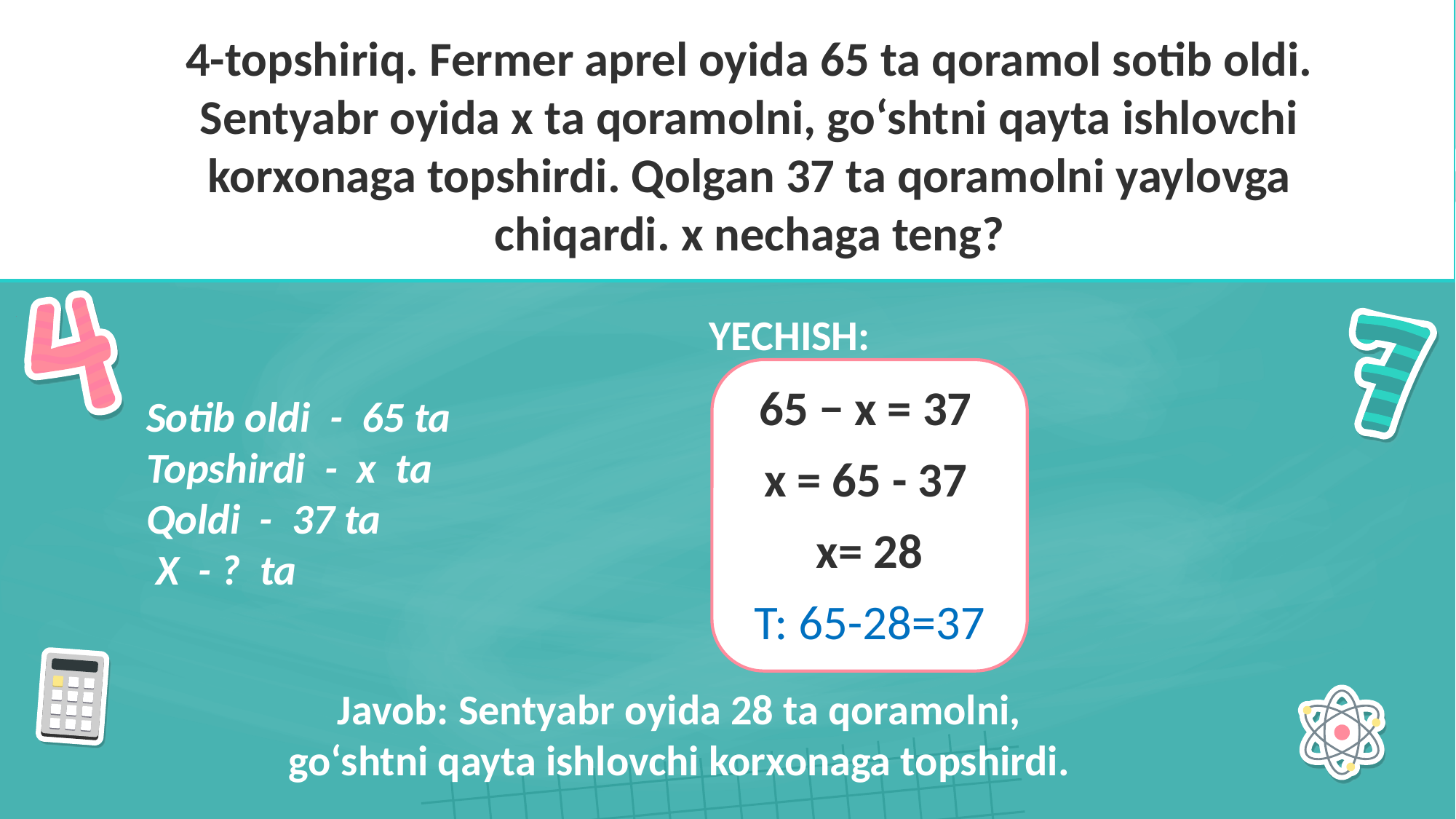

# 4-topshiriq. Fermer aprel oyida 65 ta qoramol sotib oldi. Sentyabr oyida x ta qoramolni, go‘shtni qayta ishlovchi korxonaga topshirdi. Qolgan 37 ta qoramolni yaylovga chiqardi. x nechaga teng?
  YECHISH:

Sotib oldi  -  65 ta
Topshirdi  -  x  ta
Qoldi  -  37 ta
 X  - ?  ta

65 − x = 37
x = 65 - 37
x= 28
T: 65-28=37
Javob: Sentyabr oyida 28 ta qoramolni, go‘shtni qayta ishlovchi korxonaga topshirdi.